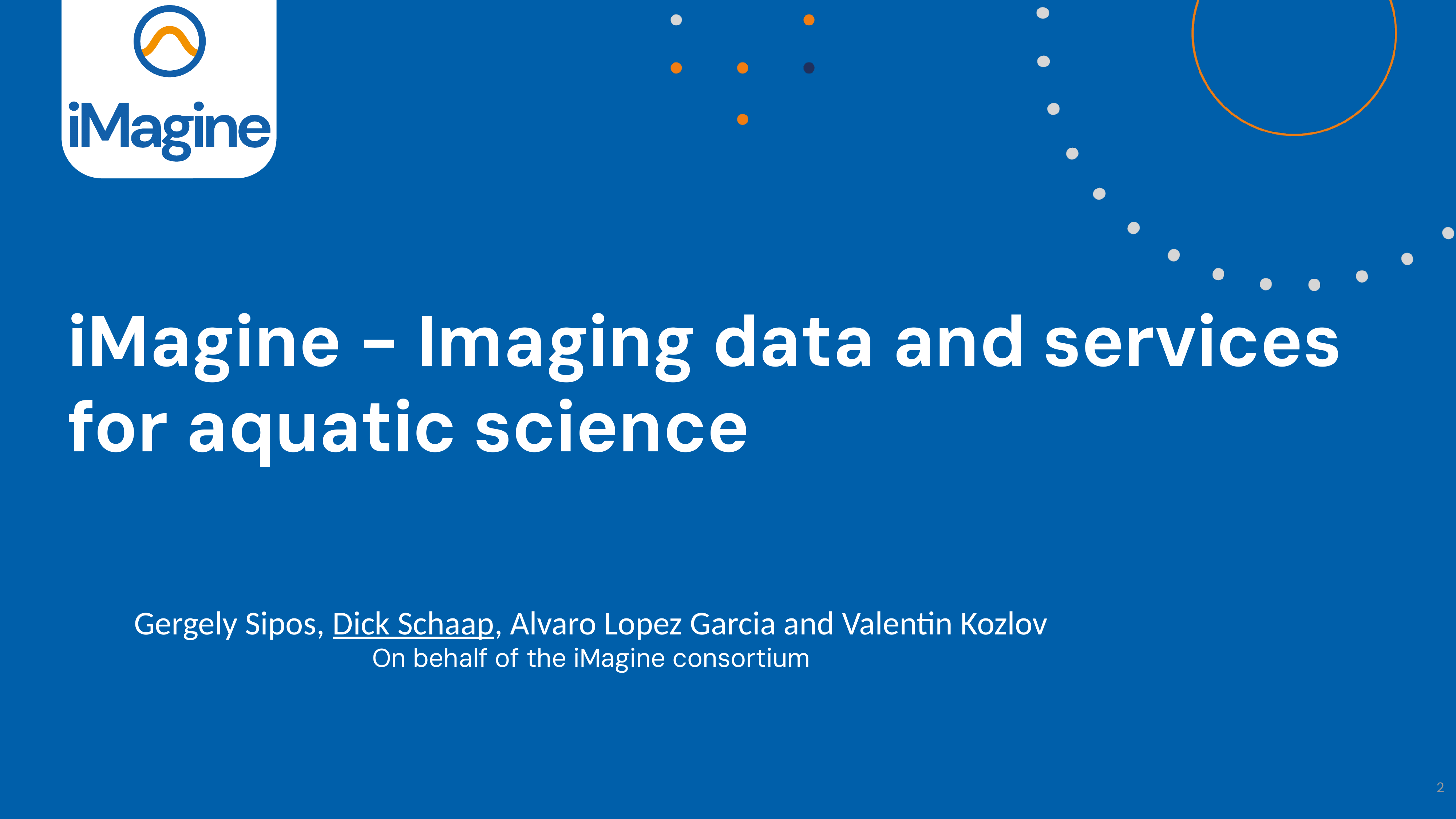

iMagine - Imaging data and services for aquatic science
Gergely Sipos, Dick Schaap, Alvaro Lopez Garcia and Valentin Kozlov
On behalf of the iMagine consortium
2